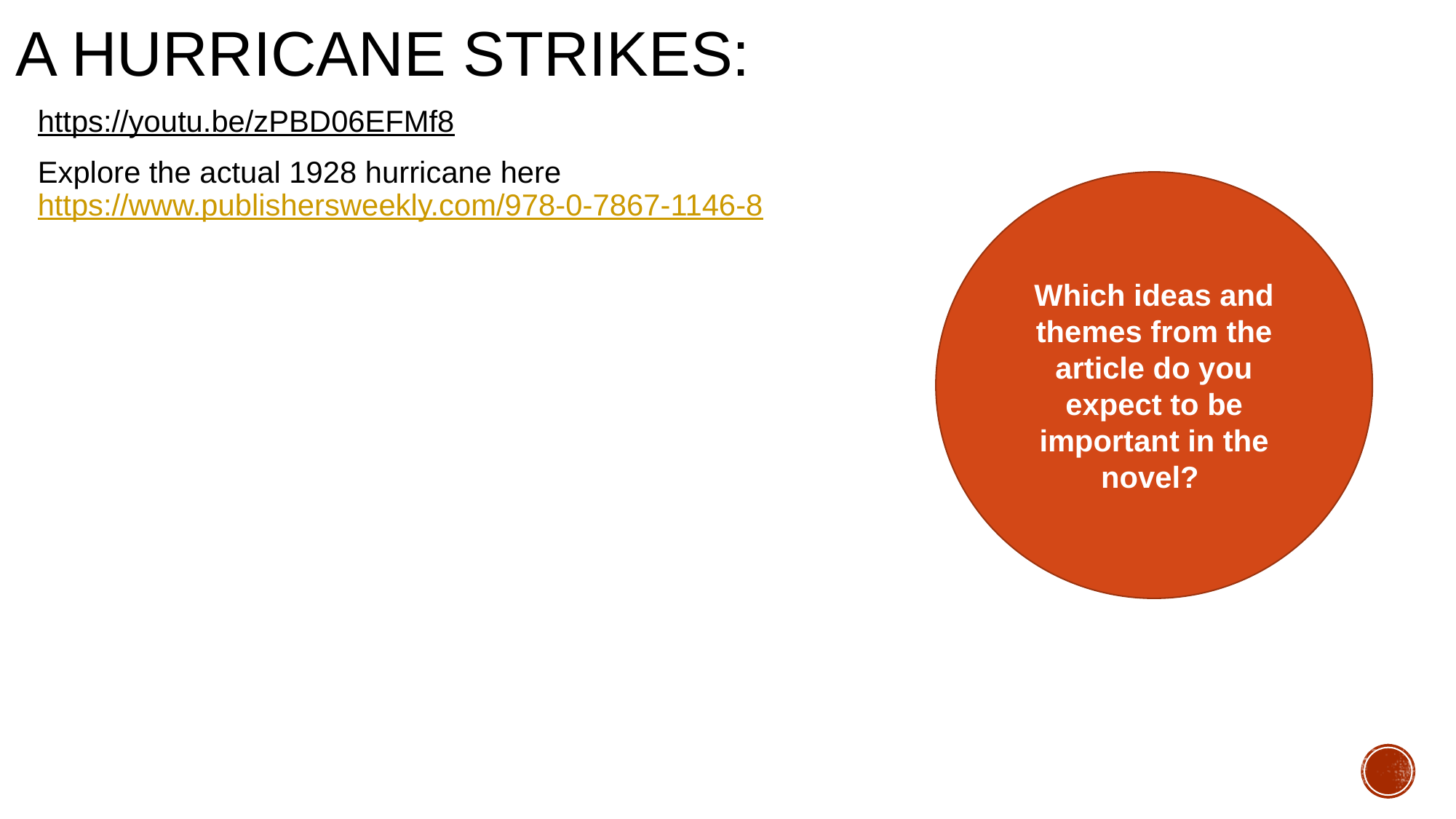

# A Hurricane Strikes:
https://youtu.be/zPBD06EFMf8
Explore the actual 1928 hurricane here https://www.publishersweekly.com/978-0-7867-1146-8

Which ideas and themes from the article do you expect to be important in the novel?